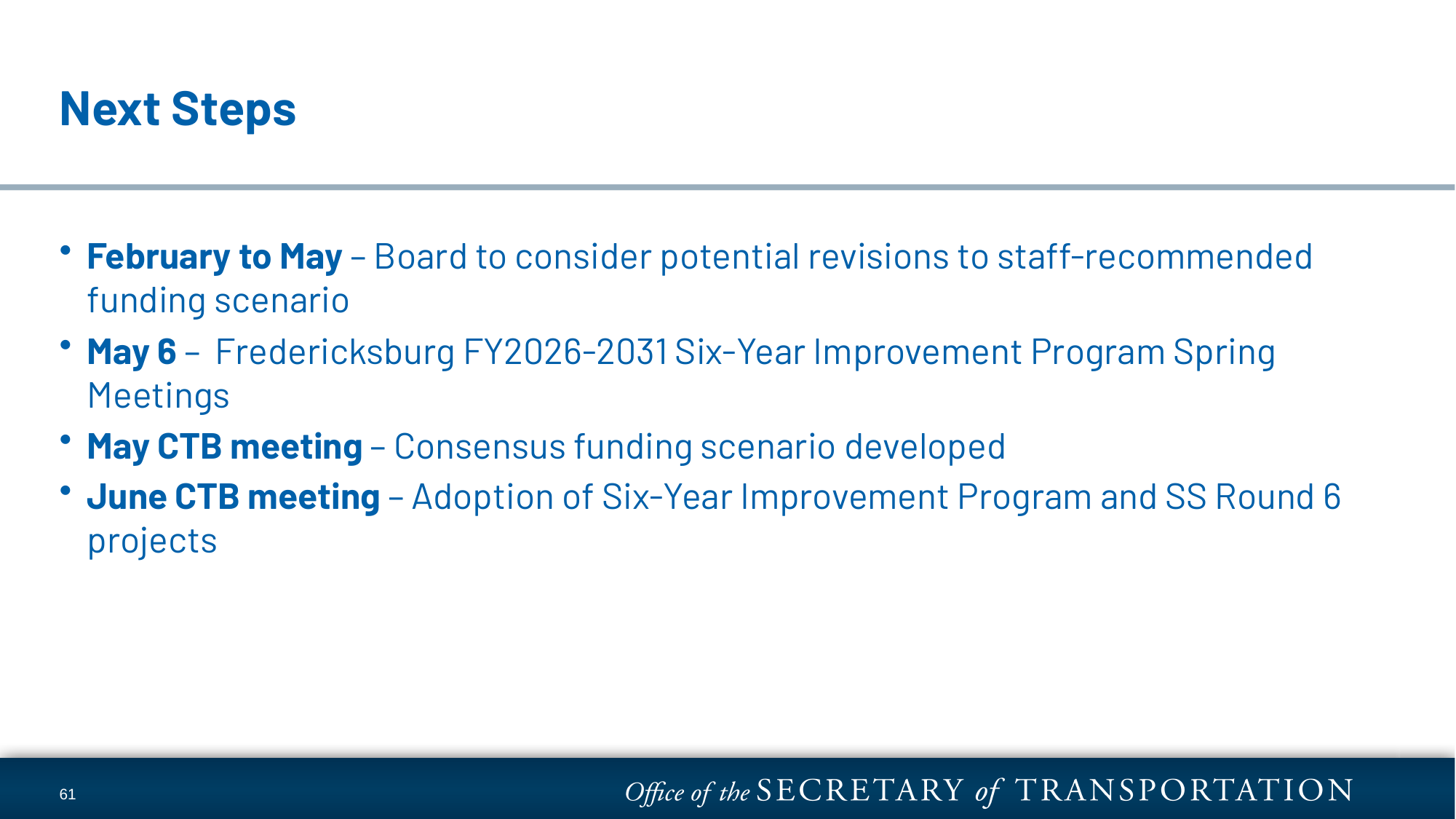

# Next Steps
February to May – Board to consider potential revisions to staff-recommended funding scenario
May 6 –  Fredericksburg FY2026-2031 Six-Year Improvement Program Spring Meetings
May CTB meeting – Consensus funding scenario developed
June CTB meeting – Adoption of Six-Year Improvement Program and SS Round 6 projects
61